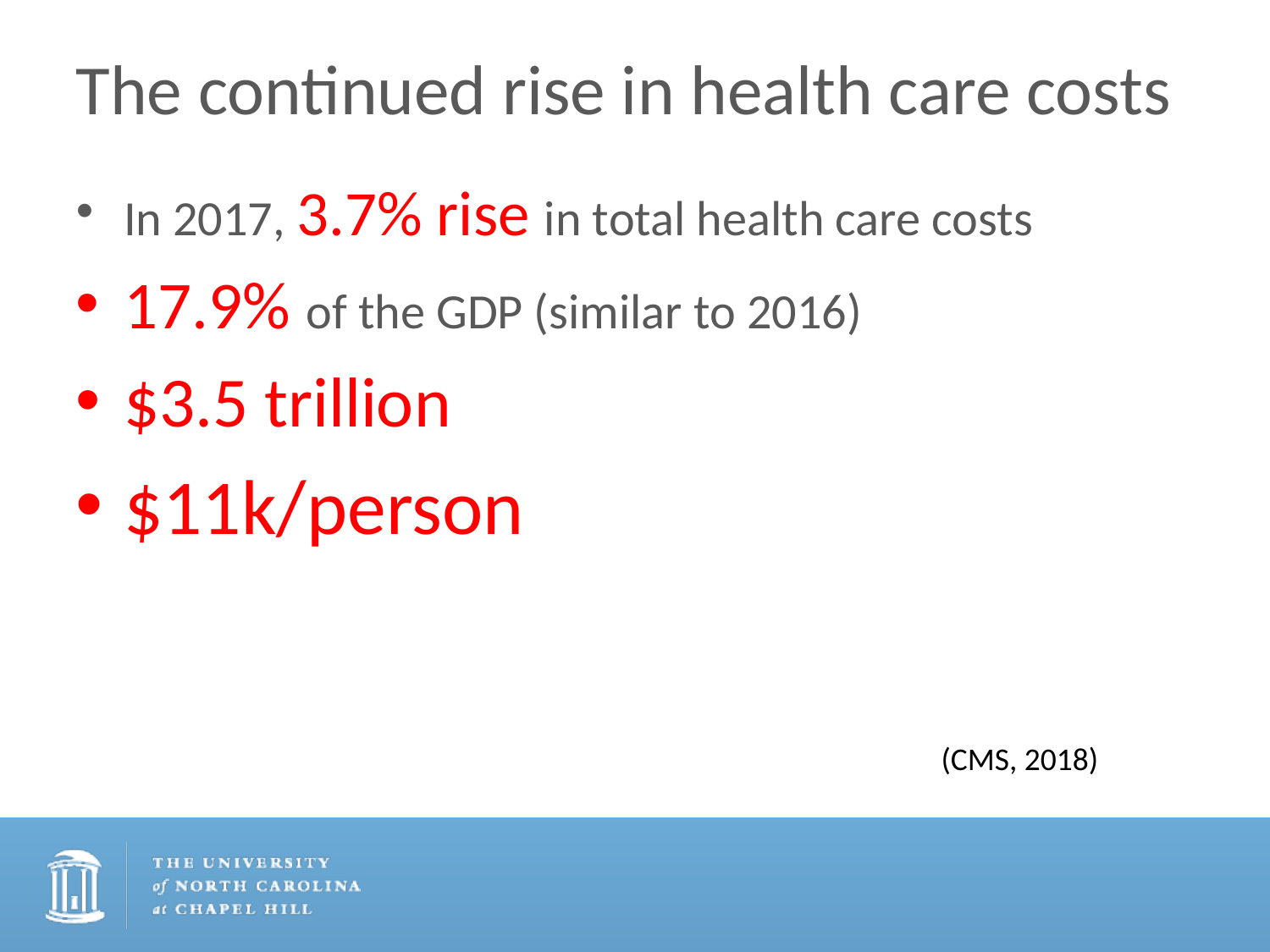

# The continued rise in health care costs
In 2017, 3.7% rise in total health care costs
17.9% of the GDP (similar to 2016)
$3.5 trillion
$11k/person
(CMS, 2018)